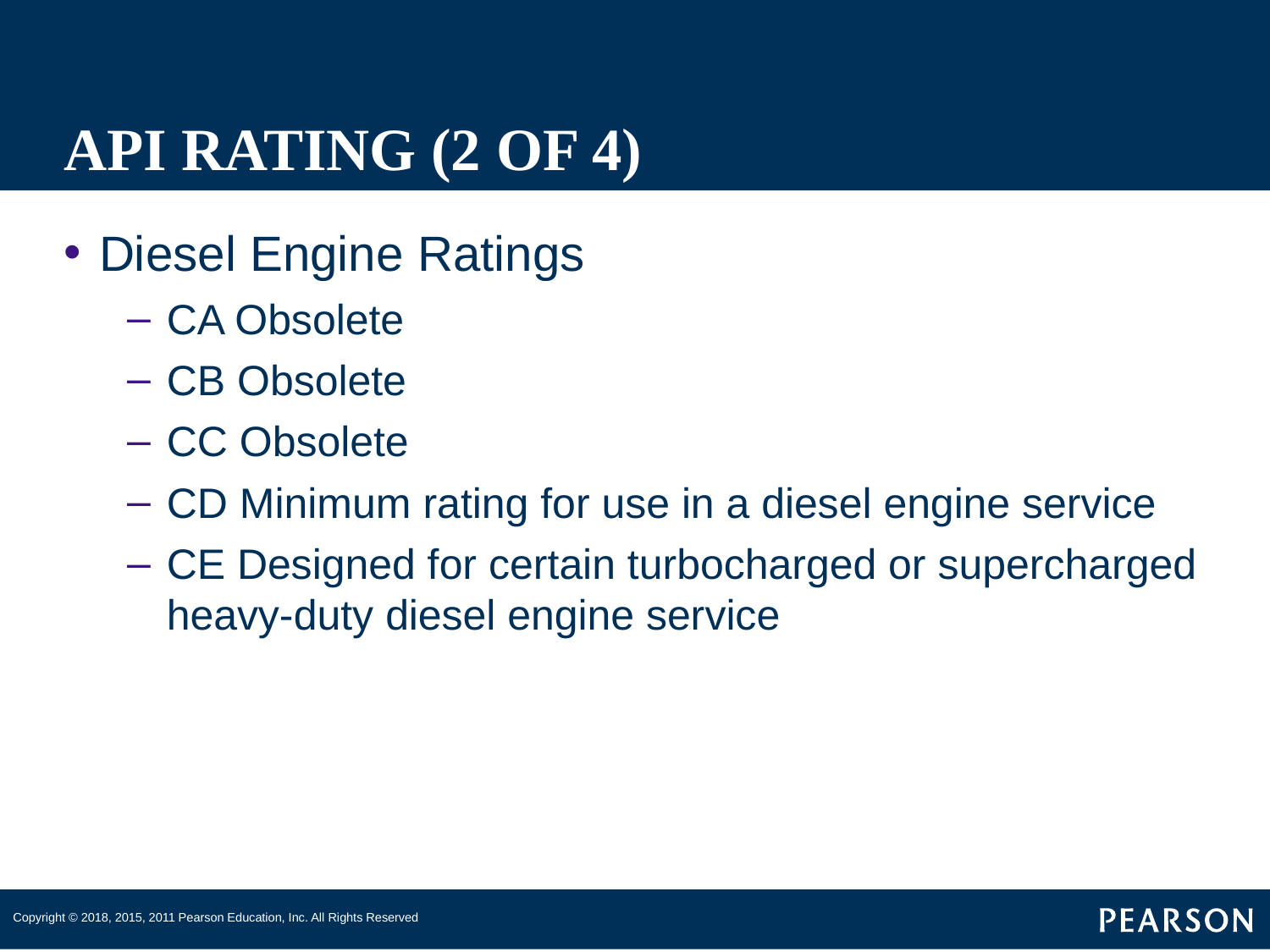

# API RATING (2 OF 4)
Diesel Engine Ratings
CA Obsolete
CB Obsolete
CC Obsolete
CD Minimum rating for use in a diesel engine service
CE Designed for certain turbocharged or supercharged heavy-duty diesel engine service